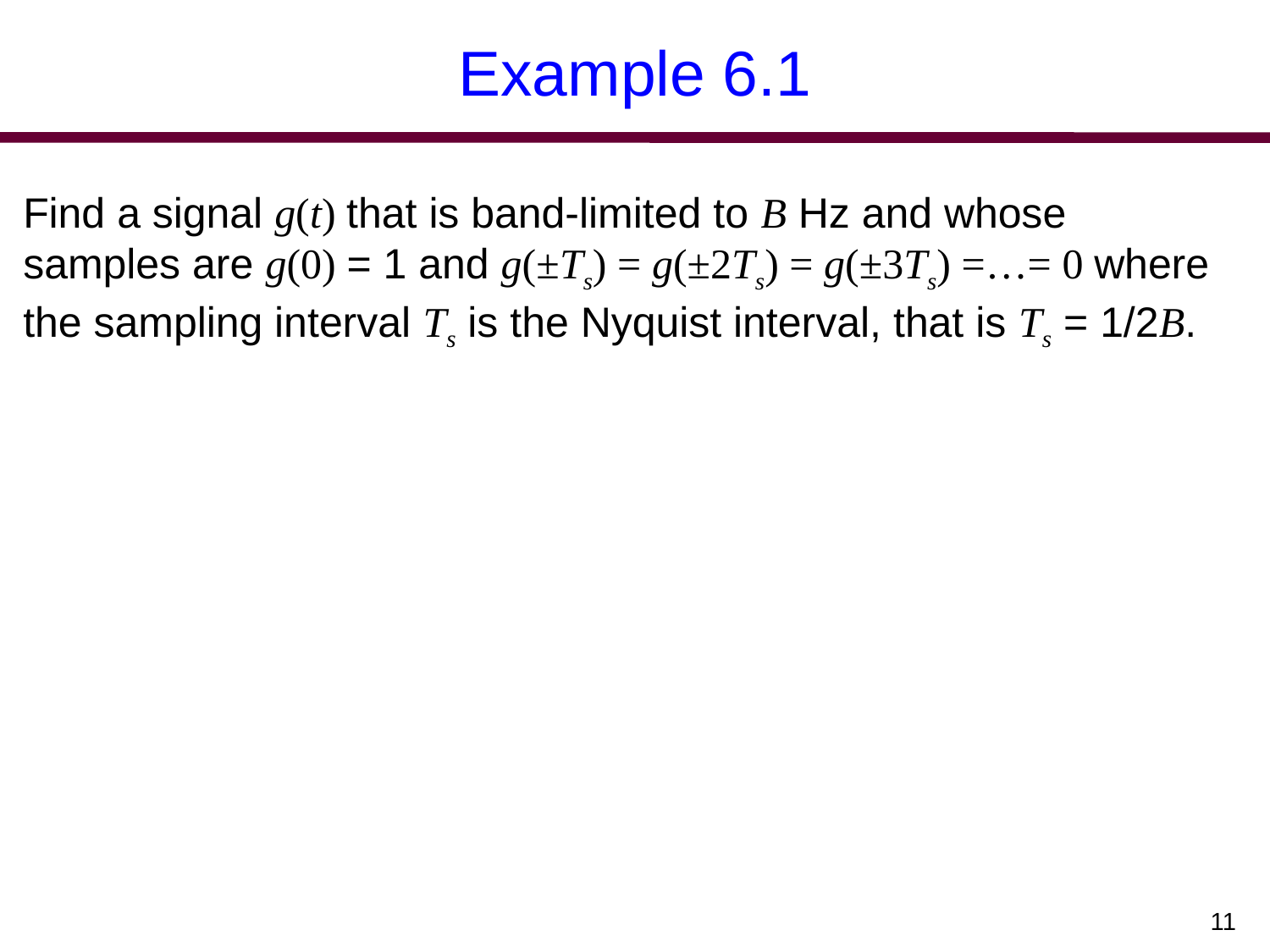

# Example 6.1

Find a signal g(t) that is band-limited to B Hz and whose samples are g(0) = 1 and g(±Ts) = g(±2Ts) = g(±3Ts) =…= 0 where the sampling interval Ts is the Nyquist interval, that is Ts = 1/2B.
11